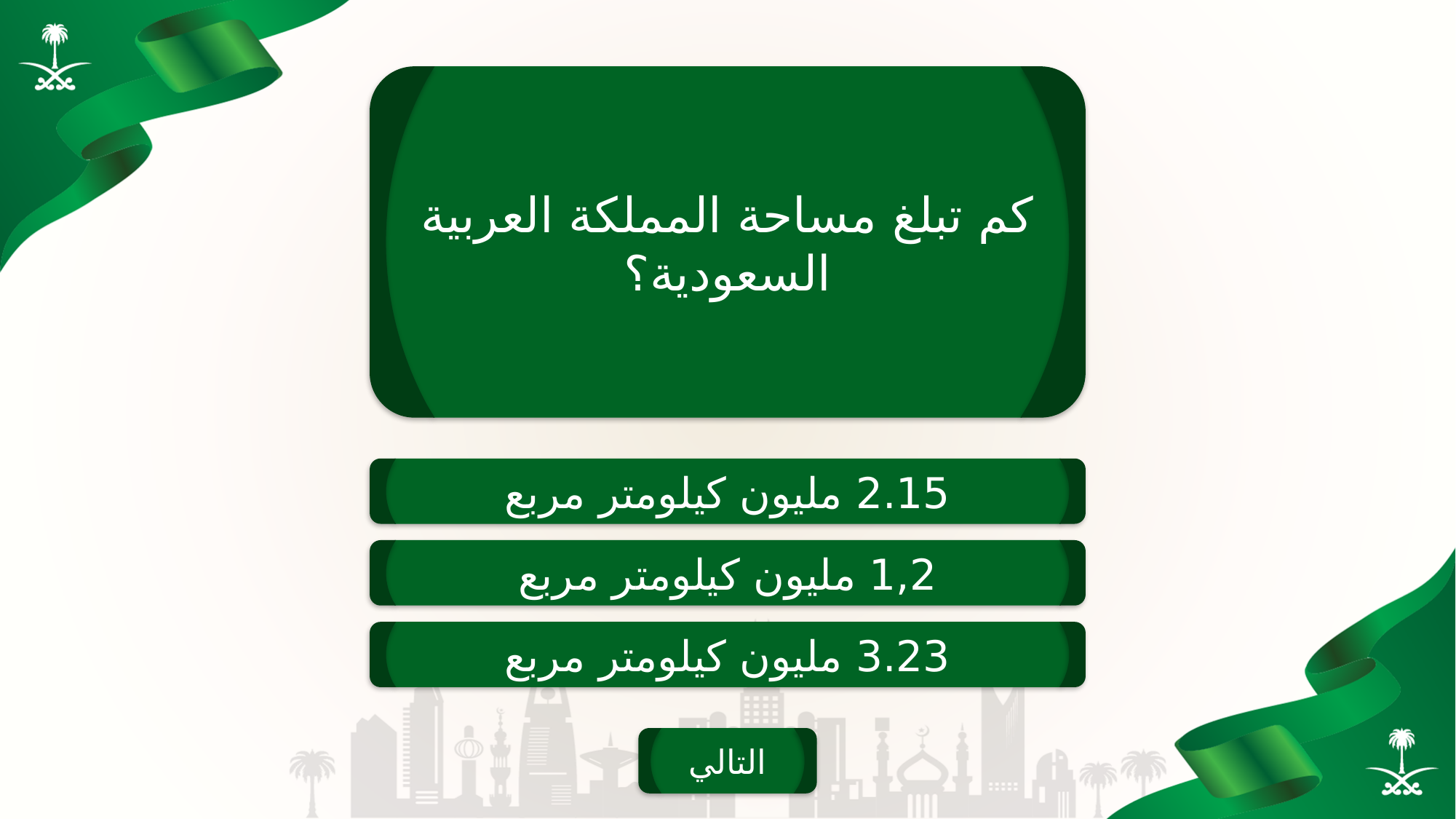

كم تبلغ مساحة المملكة العربية السعودية؟

2.15 مليون كيلومتر مربع

1,2 مليون كيلومتر مربع

3.23 مليون كيلومتر مربع

التالي